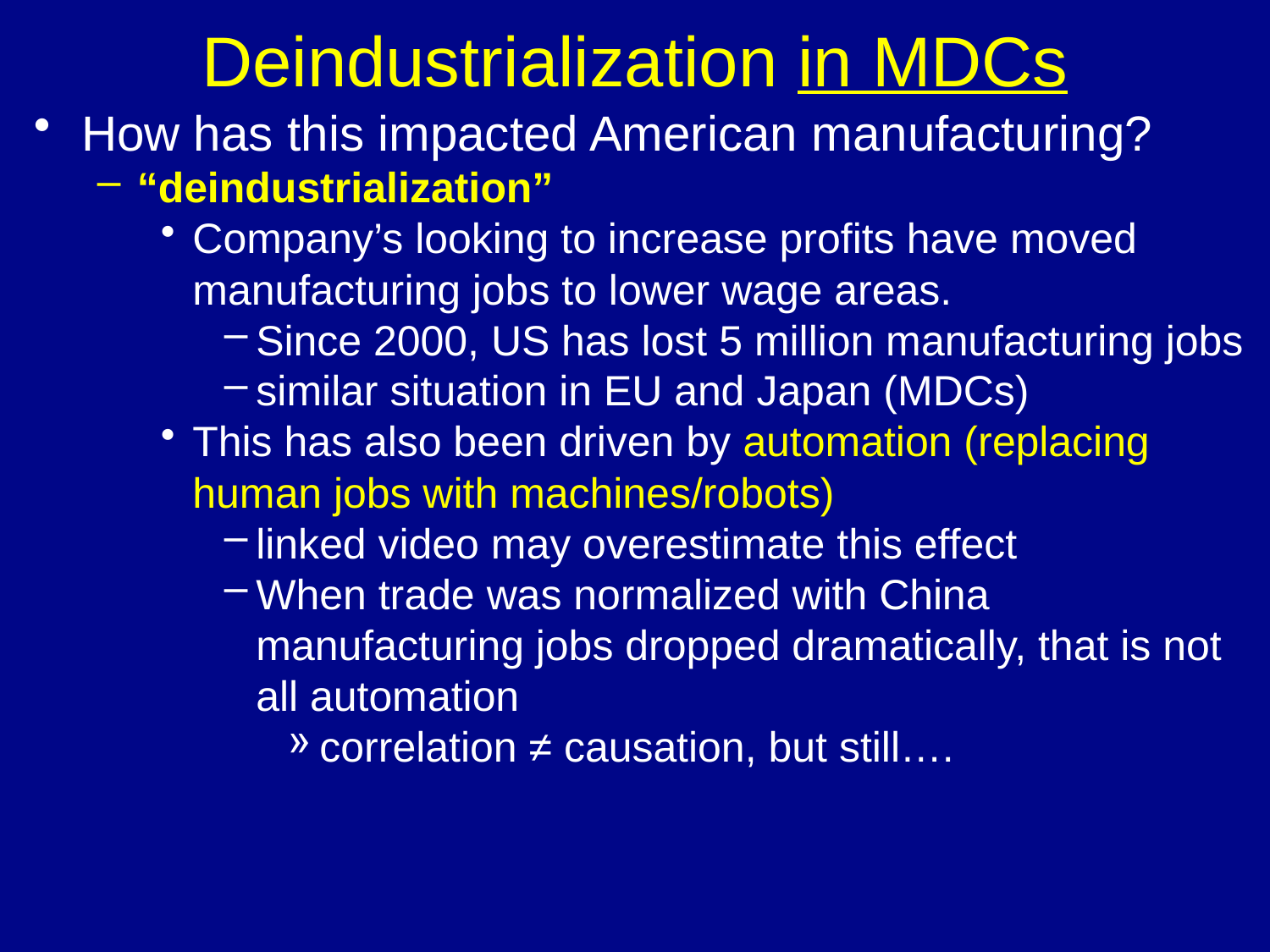

Deindustrialization in MDCs
How has this impacted American manufacturing?
“deindustrialization”
Company’s looking to increase profits have moved manufacturing jobs to lower wage areas.
Since 2000, US has lost 5 million manufacturing jobs
similar situation in EU and Japan (MDCs)
This has also been driven by automation (replacing human jobs with machines/robots)
linked video may overestimate this effect
When trade was normalized with China manufacturing jobs dropped dramatically, that is not all automation
correlation ≠ causation, but still….